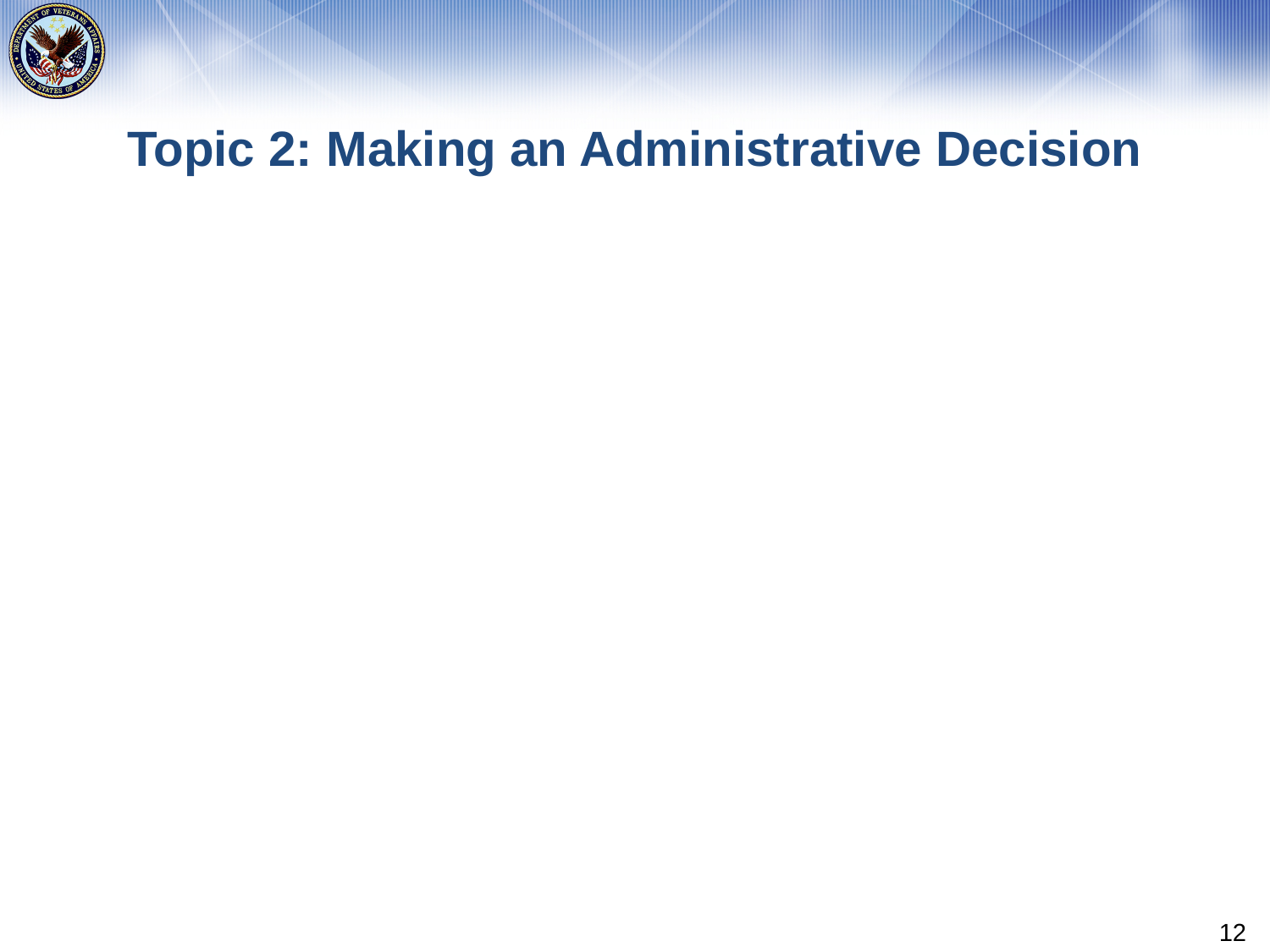

# Topic 2: Making an Administrative Decision

12